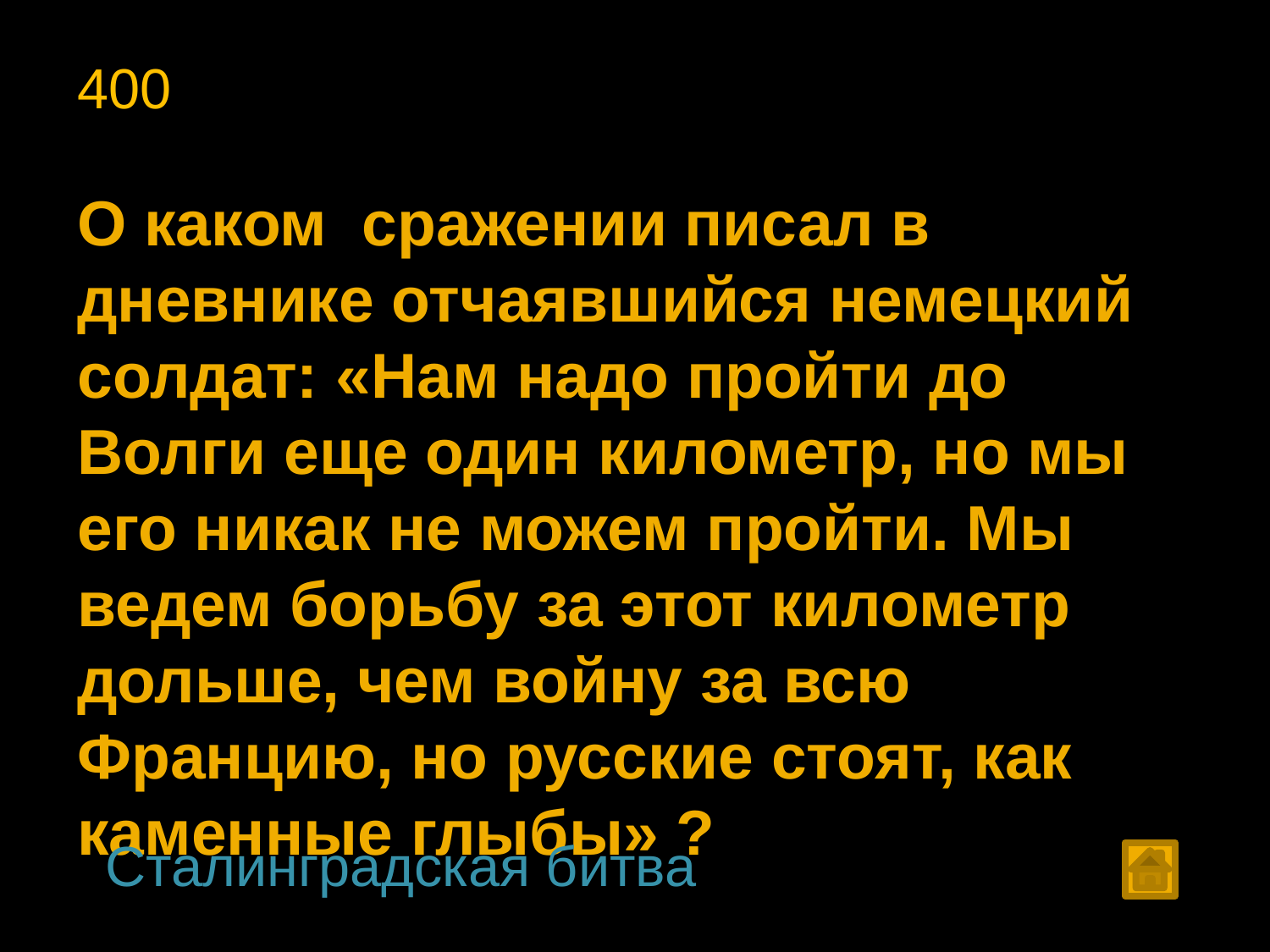

400
О каком  сражении писал в дневнике отчаявшийся немецкий солдат: «Нам надо пройти до Волги еще один километр, но мы его никак не можем пройти. Мы ведем борьбу за этот километр дольше, чем войну за всю Францию, но русские стоят, как каменные глыбы» ?
Сталинградская битва